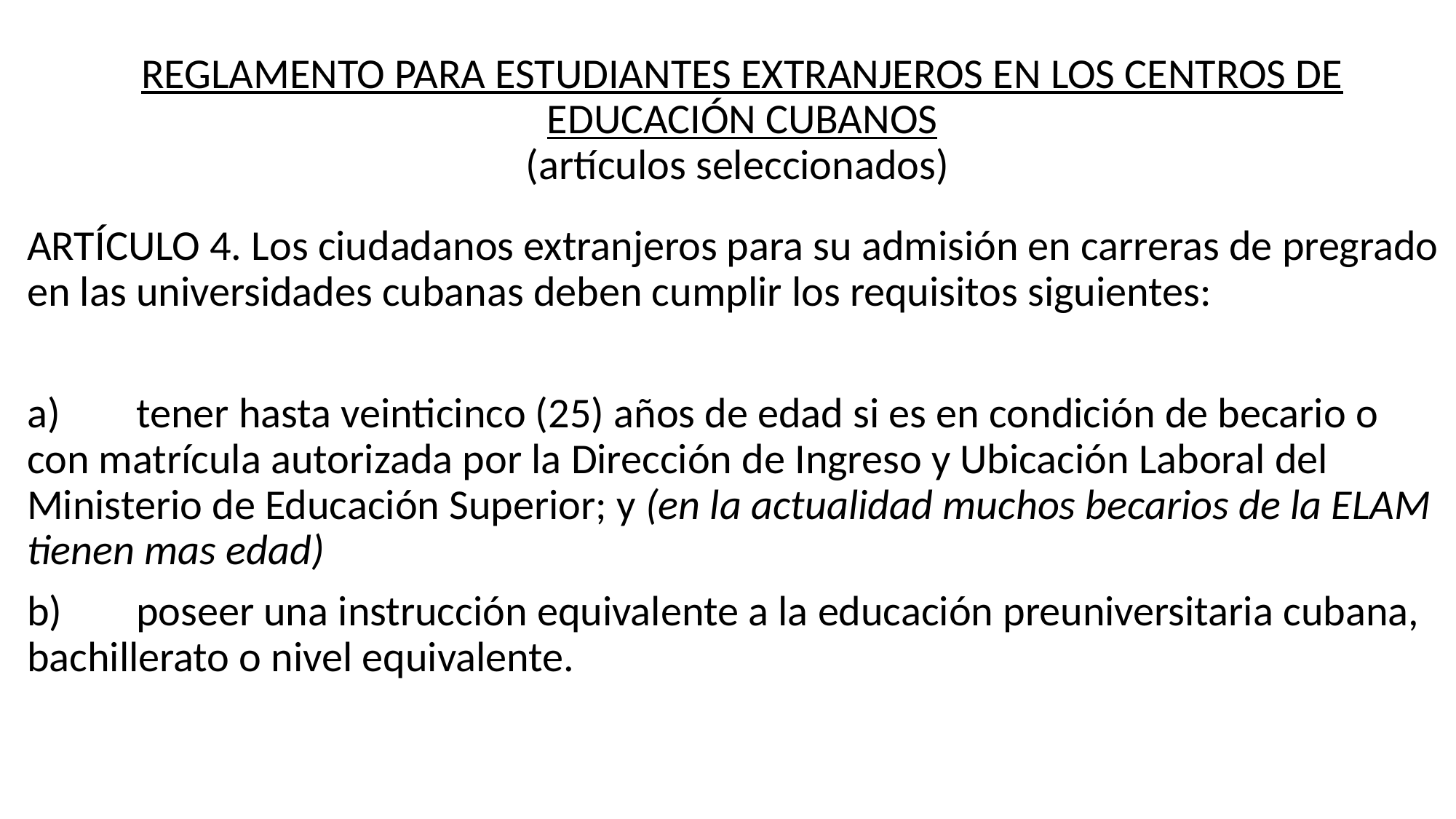

# REGLAMENTO PARA ESTUDIANTES EXTRANJEROS EN LOS CENTROS DE EDUCACIÓN CUBANOS (artículos seleccionados)
ARTÍCULO 4. Los ciudadanos extranjeros para su admisión en carreras de pregrado en las universidades cubanas deben cumplir los requisitos siguientes:

a)	tener hasta veinticinco (25) años de edad si es en condición de becario o con matrícula autorizada por la Dirección de Ingreso y Ubicación Laboral del Ministerio de Educación Superior; y (en la actualidad muchos becarios de la ELAM tienen mas edad)
b)	poseer una instrucción equivalente a la educación preuniversitaria cubana, bachillerato o nivel equivalente.